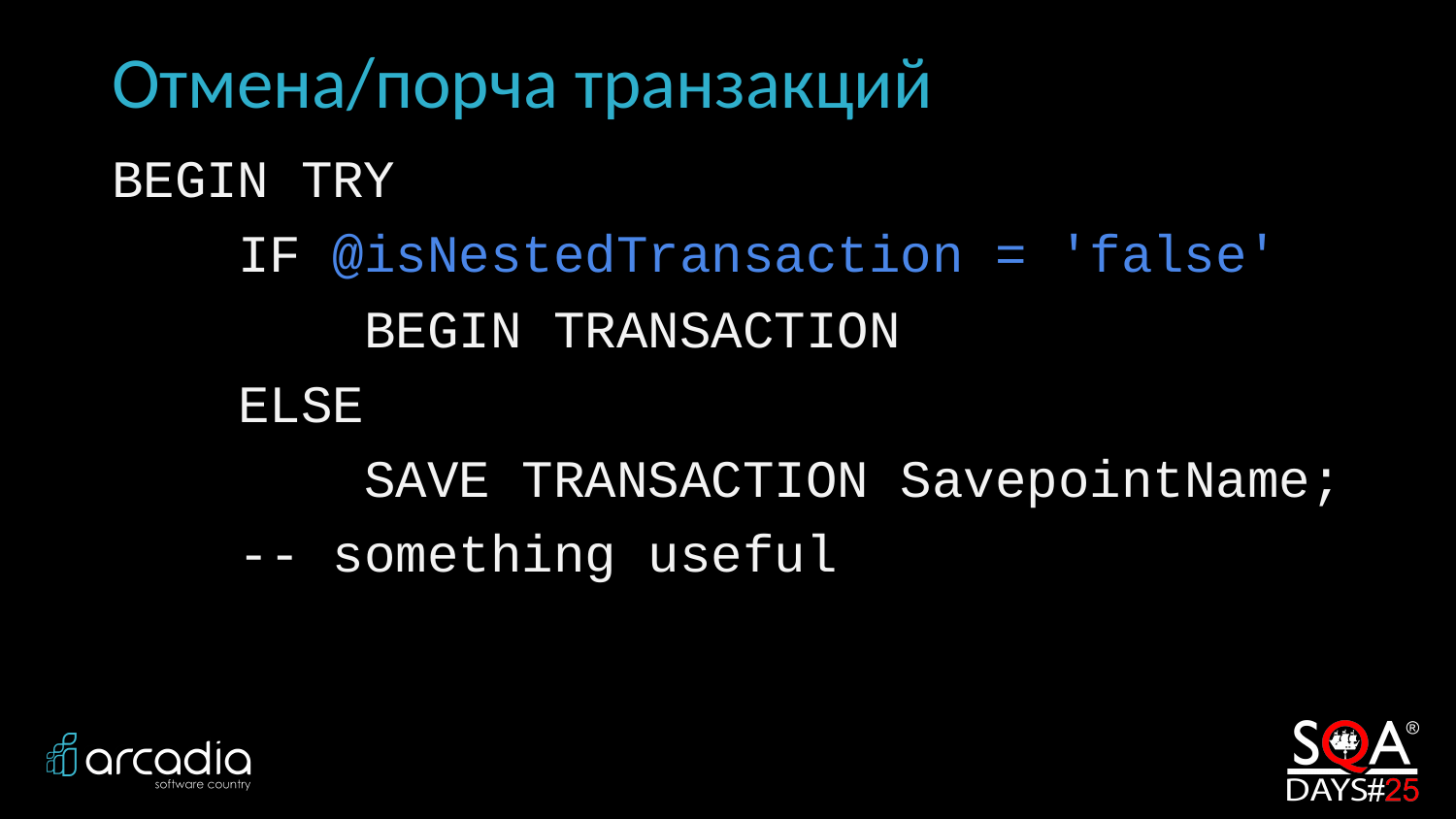

# Отмена/порча транзакций
BEGIN TRY
    IF @isNestedTransaction = 'false'
        BEGIN TRANSACTION
    ELSE
        SAVE TRANSACTION SavepointName;
    -- something useful